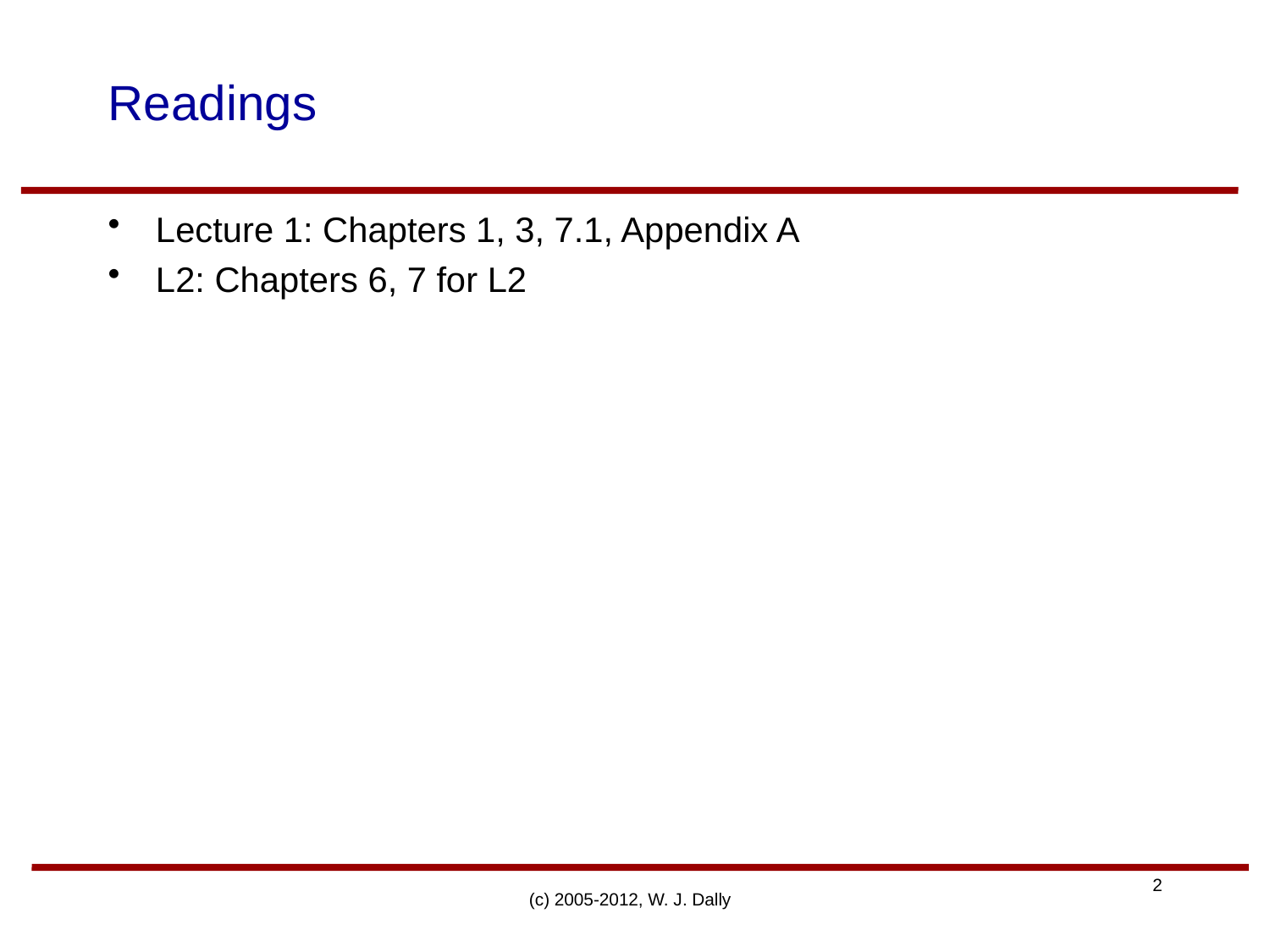

# Readings
Lecture 1: Chapters 1, 3, 7.1, Appendix A
L2: Chapters 6, 7 for L2
(c) 2005-2012, W. J. Dally